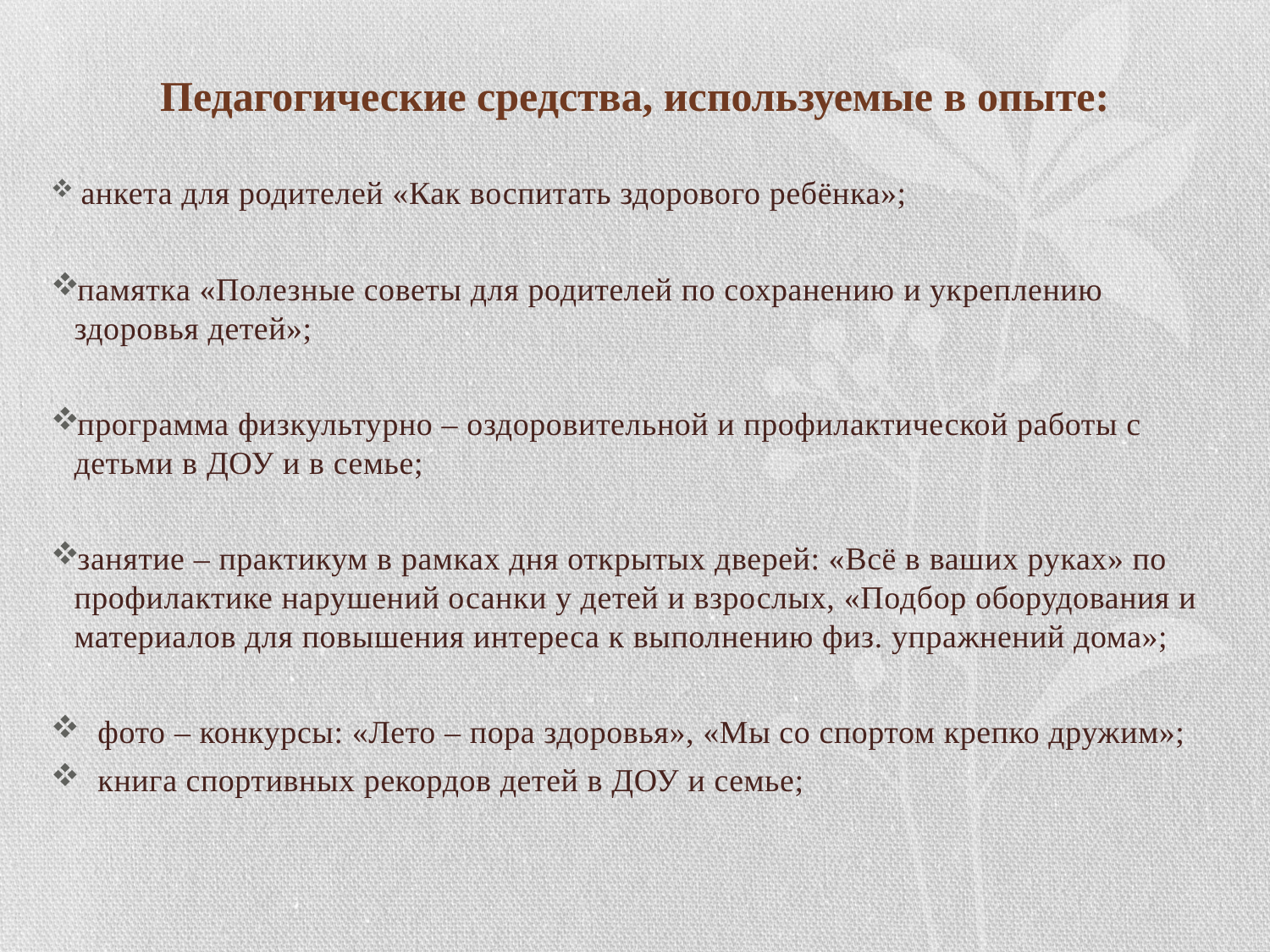

# Педагогические средства, используемые в опыте:
 анкета для родителей «Как воспитать здорового ребёнка»;

памятка «Полезные советы для родителей по сохранению и укреплению здоровья детей»;

программа физкультурно – оздоровительной и профилактической работы с детьми в ДОУ и в семье;

занятие – практикум в рамках дня открытых дверей: «Всё в ваших руках» по профилактике нарушений осанки у детей и взрослых, «Подбор оборудования и материалов для повышения интереса к выполнению физ. упражнений дома»;

фото – конкурсы: «Лето – пора здоровья», «Мы со спортом крепко дружим»;
книга спортивных рекордов детей в ДОУ и семье;